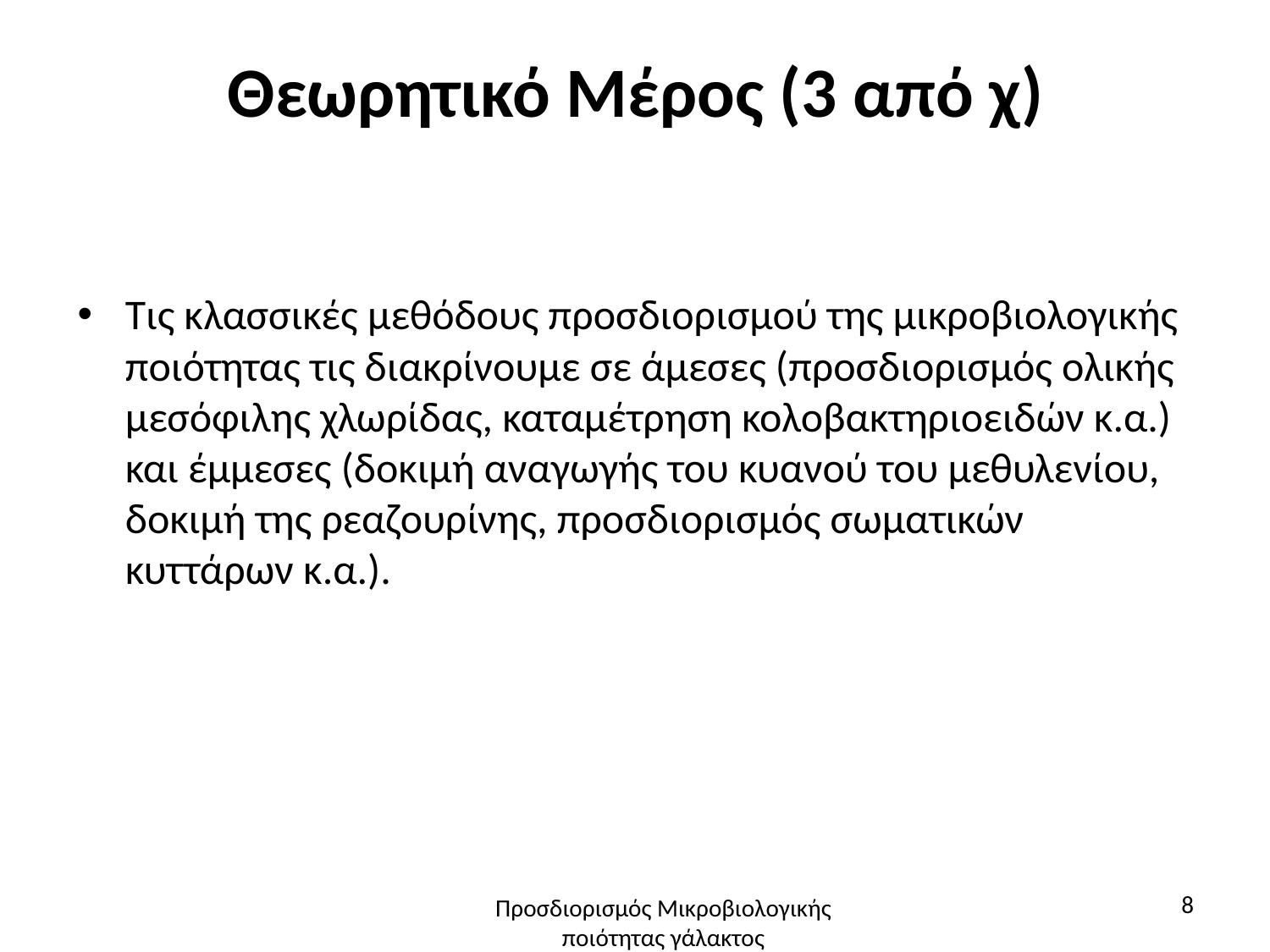

# Θεωρητικό Μέρος (3 από χ)
Τις κλασσικές μεθόδους προσδιορισμού της μικροβιολογικής ποιότητας τις διακρίνουμε σε άμεσες (προσδιορισμός ολικής μεσόφιλης χλωρίδας, καταμέτρηση κολοβακτηριοειδών κ.α.) και έμμεσες (δοκιμή αναγωγής του κυανού του μεθυλενίου, δοκιμή της ρεαζουρίνης, προσδιορισμός σωματικών κυττάρων κ.α.).
8
Προσδιορισμός Μικροβιολογικής ποιότητας γάλακτος